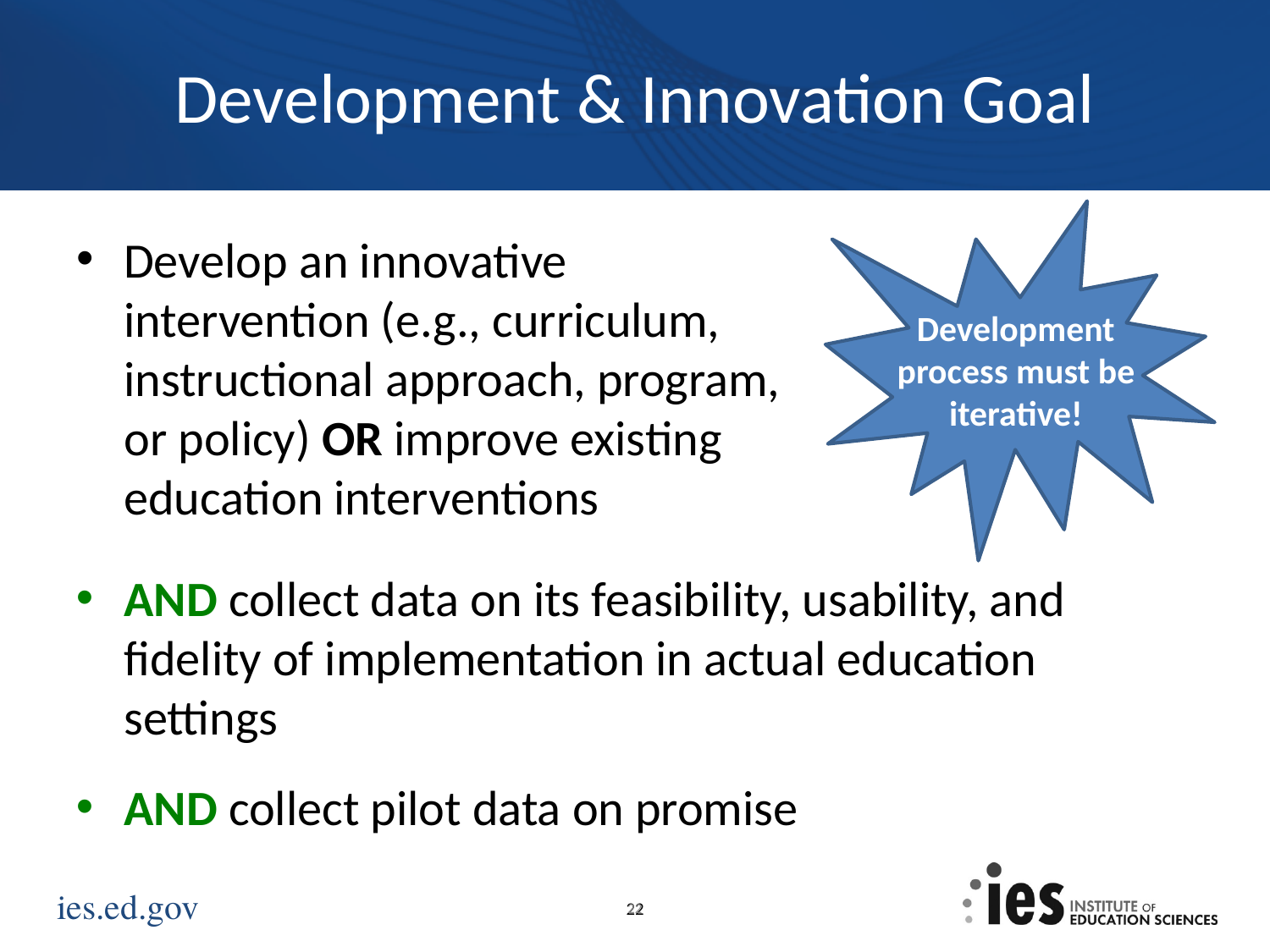

# Development & Innovation Goal

Development process must be iterative!
Develop an innovative intervention (e.g., curriculum, instructional approach, program, or policy) OR improve existing education interventions
AND collect data on its feasibility, usability, and fidelity of implementation in actual education settings

AND collect pilot data on promise
22